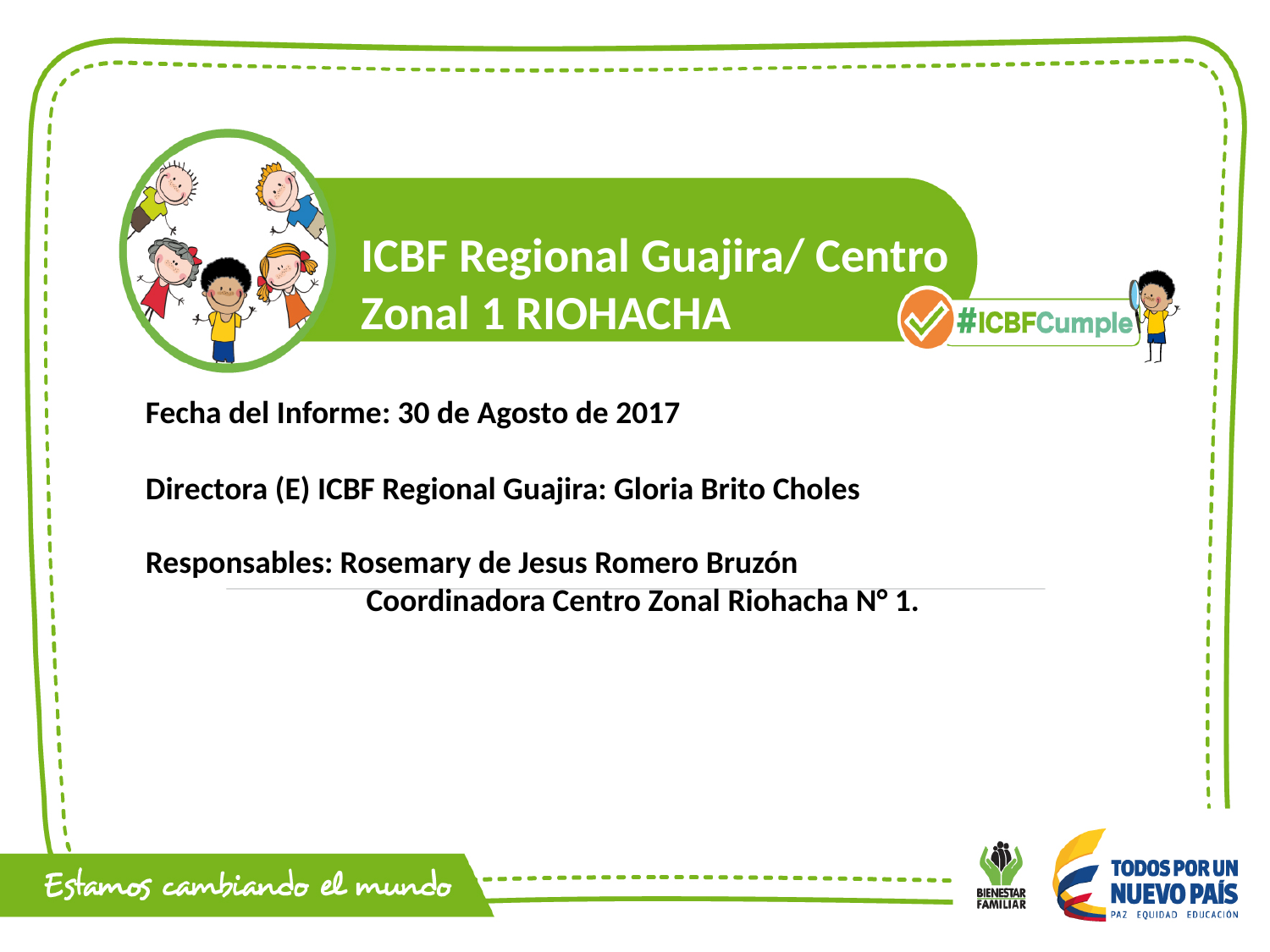

ICBF Regional Guajira/ Centro Zonal 1 RIOHACHA
Fecha del Informe: 30 de Agosto de 2017

Directora (E) ICBF Regional Guajira: Gloria Brito Choles

Responsables: Rosemary de Jesus Romero Bruzón
	             Coordinadora Centro Zonal Riohacha N° 1.